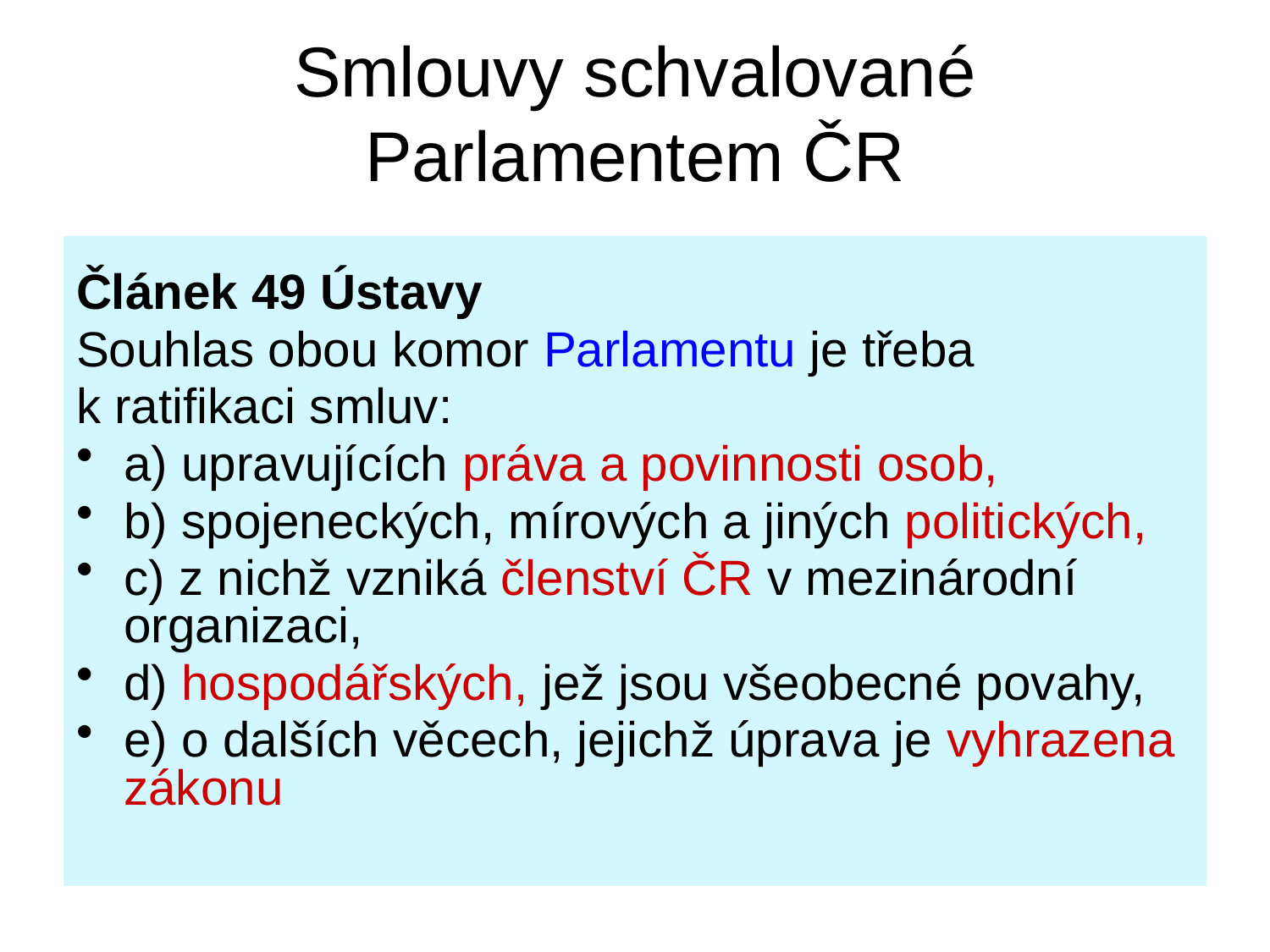

# Smlouvy schvalované Parlamentem ČR

Článek 49 Ústavy
Souhlas obou komor Parlamentu je třeba
k ratifikaci smluv:
a) upravujících práva a povinnosti osob,
b) spojeneckých, mírových a jiných politických,
c) z nichž vzniká členství ČR v mezinárodní organizaci,
d) hospodářských, jež jsou všeobecné povahy,
e) o dalších věcech, jejichž úprava je vyhrazena zákonu